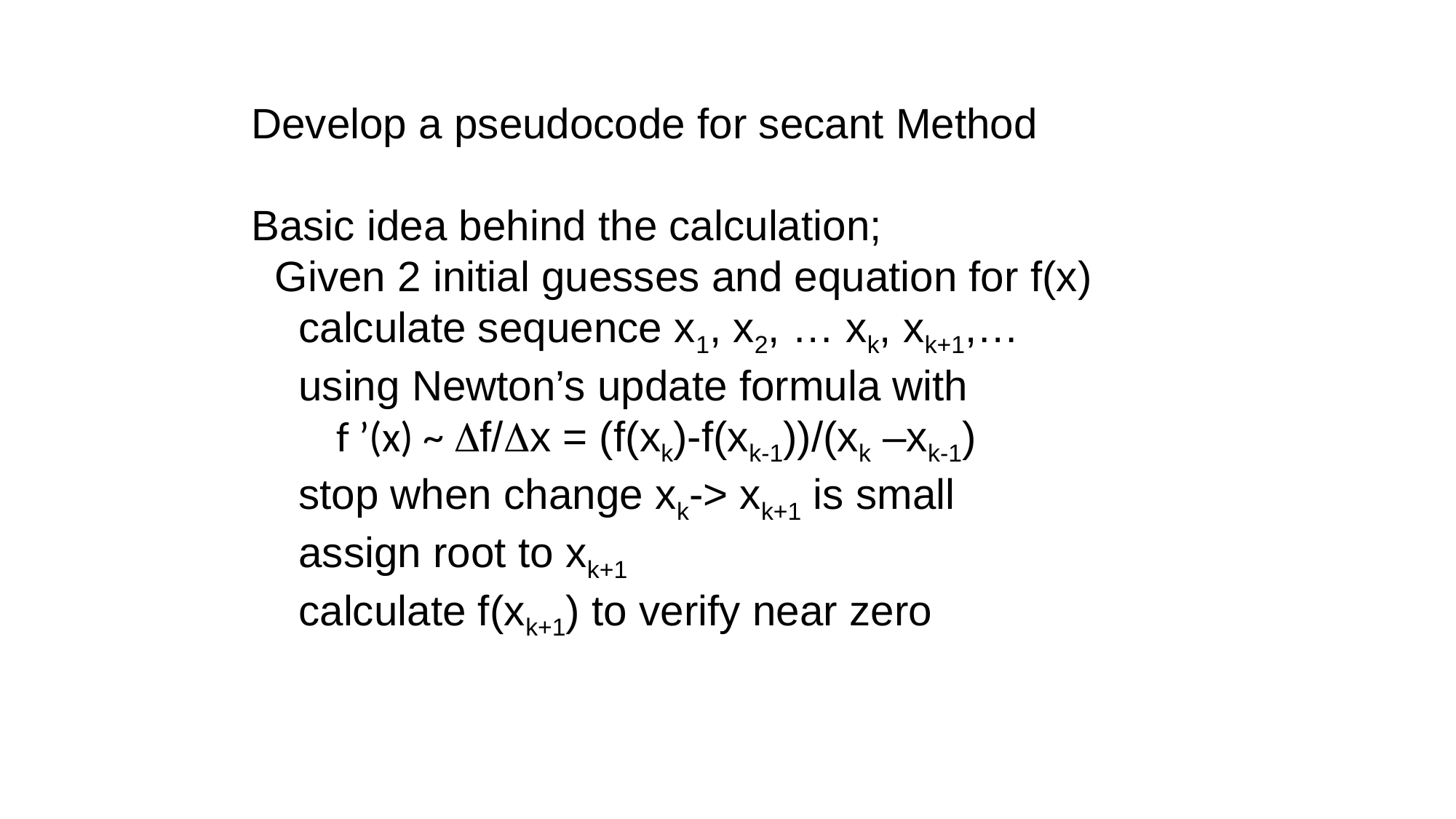

Develop a pseudocode for secant Method

Basic idea behind the calculation;
  Given 2 initial guesses and equation for f(x)
    calculate sequence x1, x2, … xk, xk+1,…
    using Newton’s update formula with
    f ’(x) ~ Δf/Δx = (f(xk)-f(xk-1))/(xk –xk-1)
    stop when change xk-> xk+1 is small
    assign root to xk+1
    calculate f(xk+1) to verify near zero